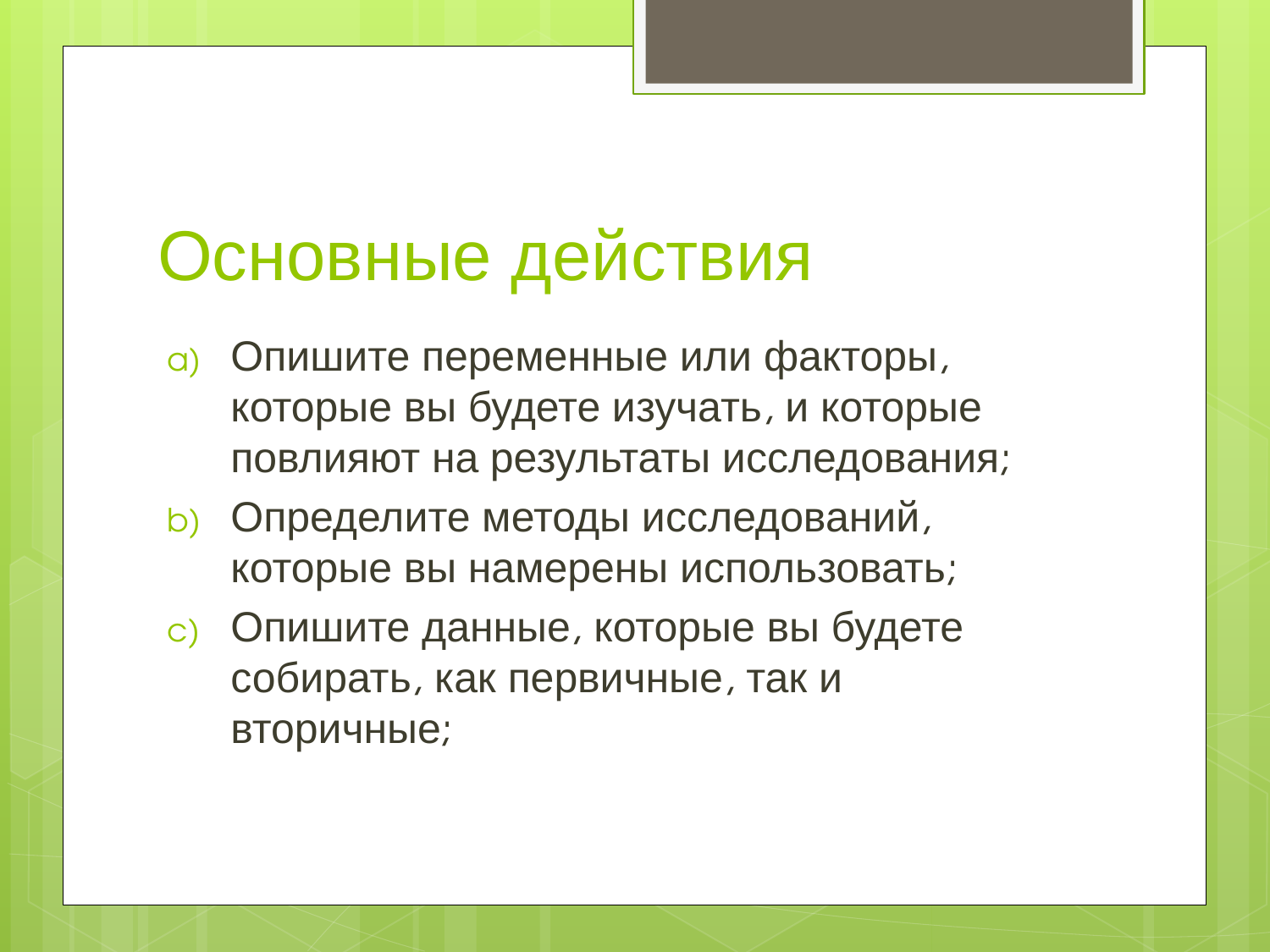

# Основные действия
Опишите переменные или факторы, которые вы будете изучать, и которые повлияют на результаты исследования;
Определите методы исследований, которые вы намерены использовать;
Опишите данные, которые вы будете собирать, как первичные, так и вторичные;